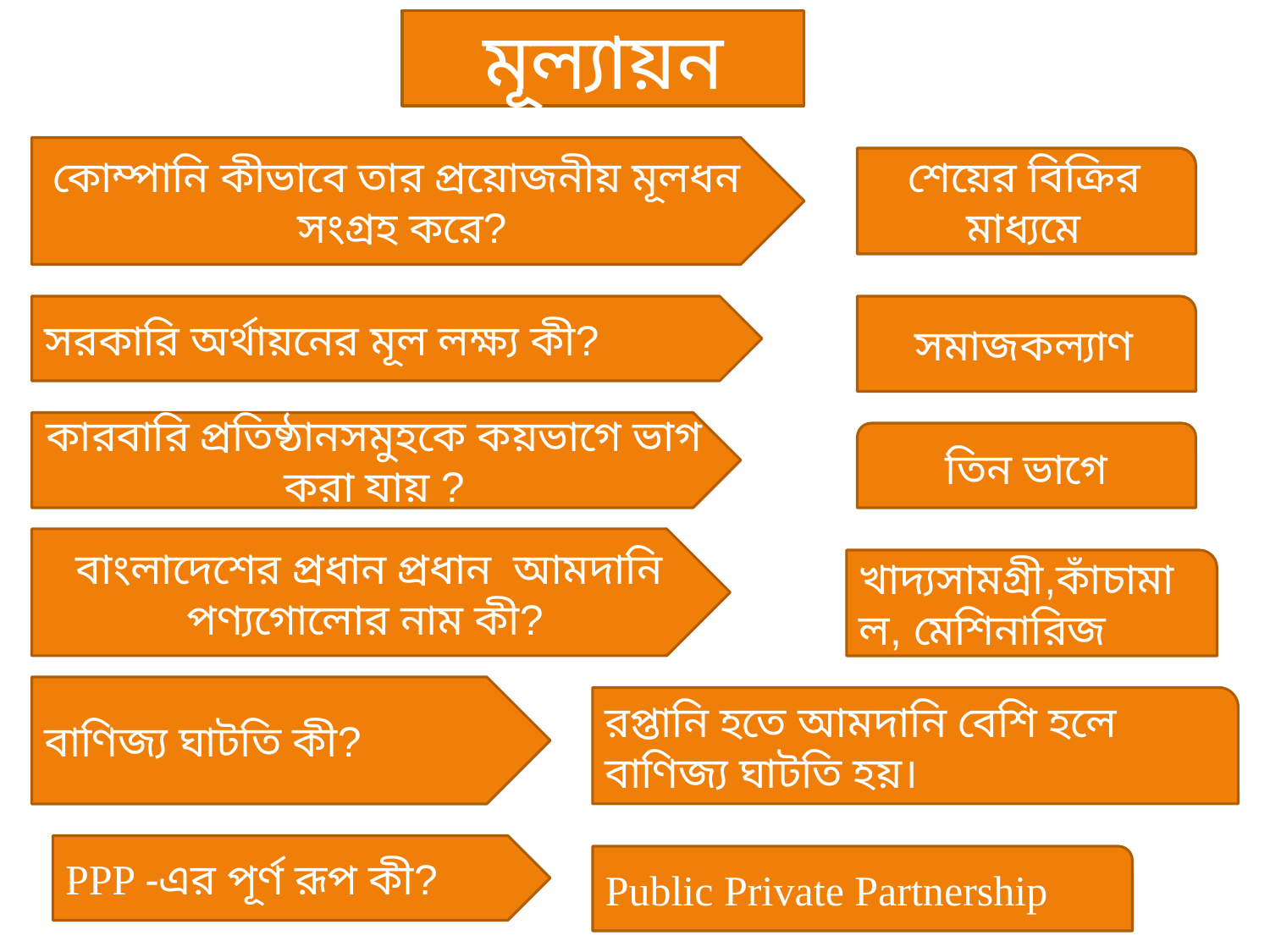

মূল্যায়ন
কোম্পানি কীভাবে তার প্রয়োজনীয় মূলধন  সংগ্রহ করে?
শেয়ের বিক্রির মাধ্যমে
সরকারি অর্থায়নের মূল লক্ষ্য কী?
সমাজকল্যাণ
কারবারি প্রতিষ্ঠানসমুহকে কয়ভাগে ভাগ করা যায় ?
তিন ভাগে

 বাংলাদেশের প্রধান প্রধান  আমদানি পণ্যগোলোর নাম কী?

খাদ্যসামগ্রী,কাঁচামাল, মেশিনারিজ
বাণিজ্য ঘাটতি কী?
রপ্তানি হতে আমদানি বেশি হলে বাণিজ্য ঘাটতি হয়।
PPP -এর পূর্ণ রূপ কী?
Public Private Partnership